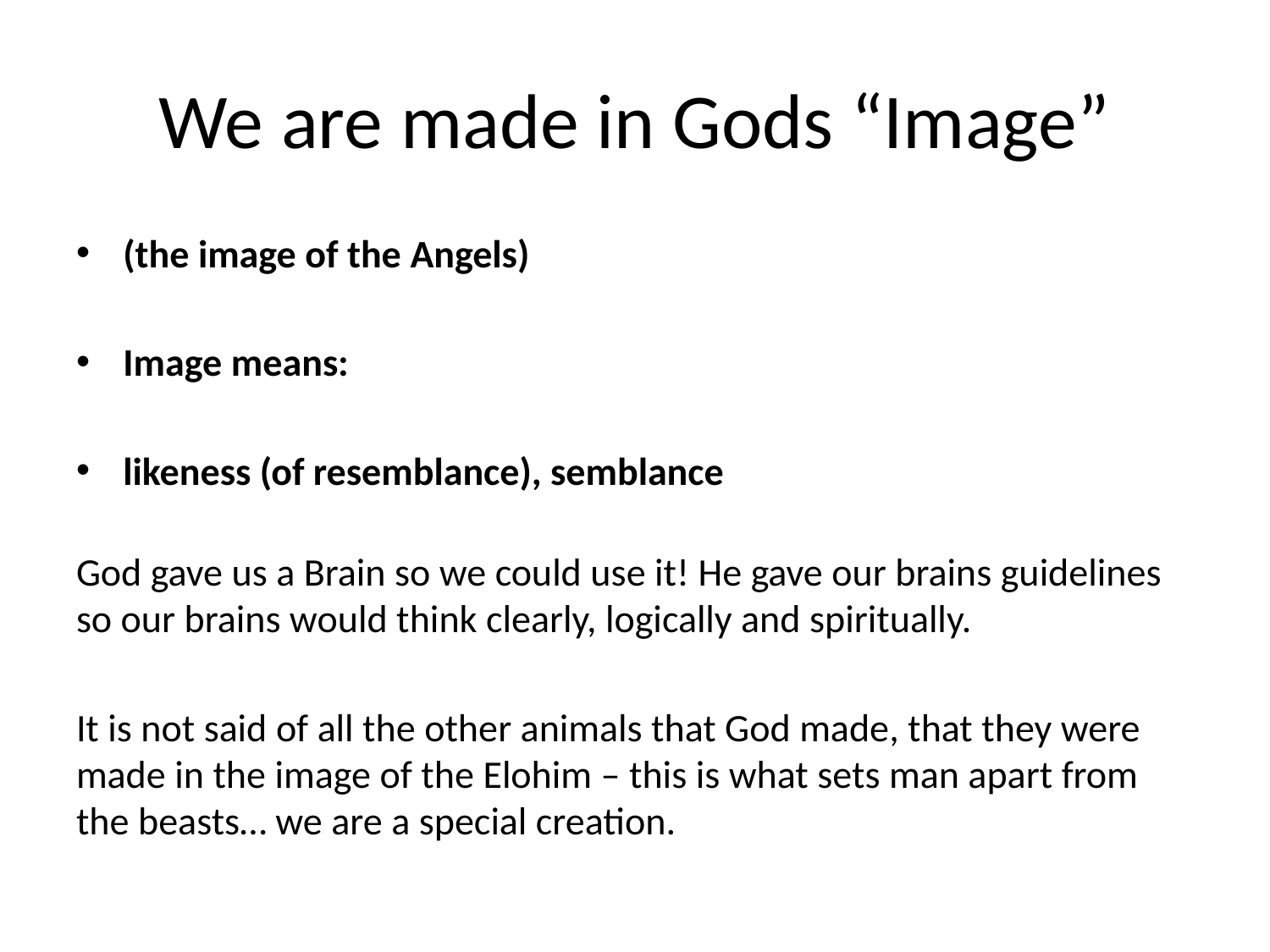

# We are made in Gods “Image”
(the image of the Angels)

Image means:

likeness (of resemblance), semblance
God gave us a Brain so we could use it! He gave our brains guidelines so our brains would think clearly, logically and spiritually.

It is not said of all the other animals that God made, that they were made in the image of the Elohim – this is what sets man apart from the beasts… we are a special creation.